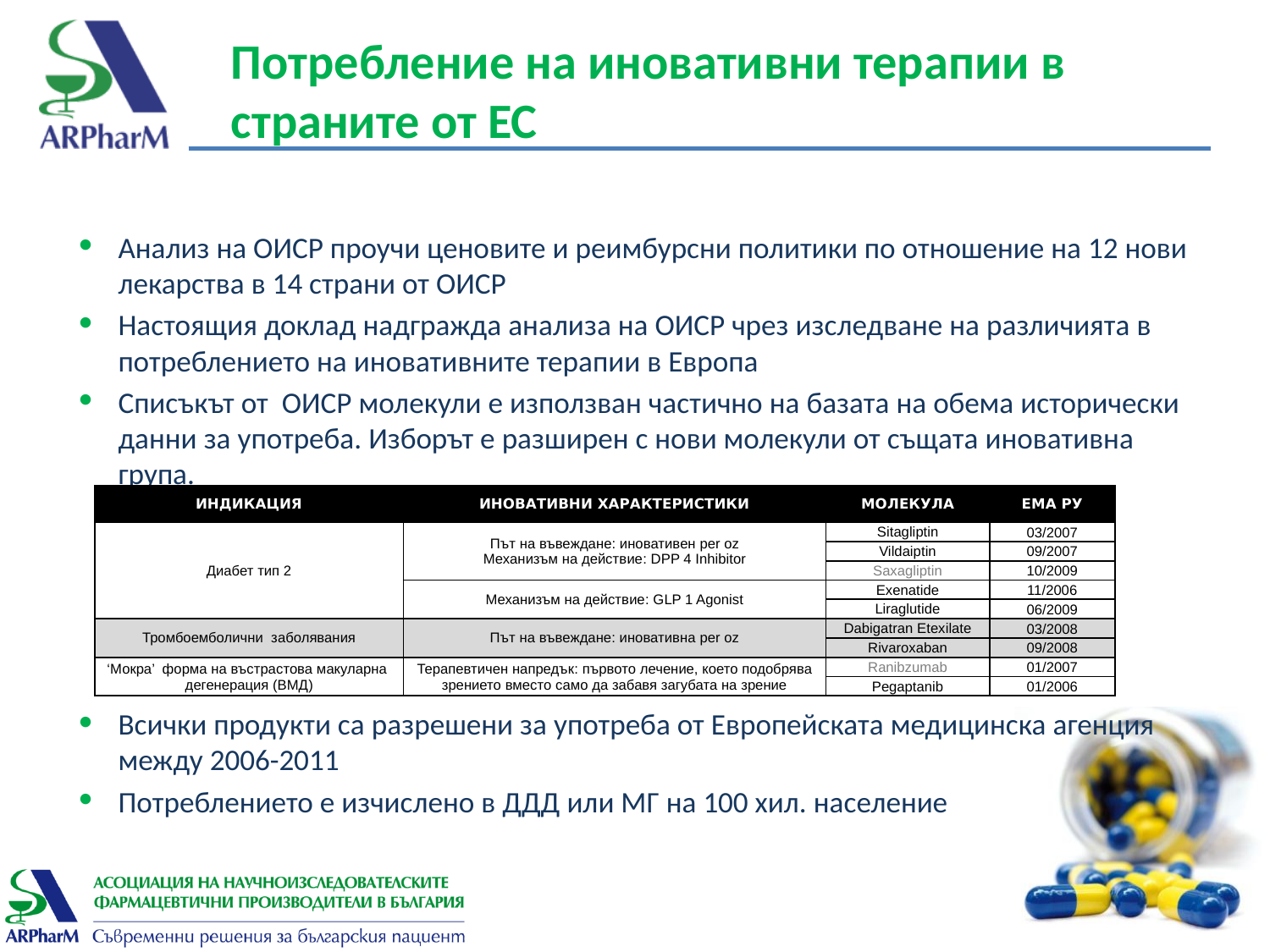

# Потребление на иновативни терапии в страните от ЕС
Анализ на ОИСР проучи ценовите и реимбурсни политики по отношение на 12 нови лекарства в 14 страни от ОИСР
Настоящия доклад надгражда анализа на ОИСР чрез изследване на различията в потреблението на иновативните терапии в Европа
Списъкът от  ОИСР молекули е използван частично на базата на обема исторически данни за употреба. Изборът е разширен с нови молекули от същата иновативна група.

Всички продукти са разрешени за употреба от Европейската медицинска агенция между 2006-2011
Потреблението е изчислено в ДДД или МГ на 100 хил. население

| ИНДИКАЦИЯ | ИНОВАТИВНИ ХАРАКТЕРИСТИКИ | МОЛЕКУЛА | EMA РУ |
| --- | --- | --- | --- |
| Диабет тип 2 | Път на въвеждане: иновативен per oz Механизъм на действие: DPP 4 Inhibitor | Sitagliptin | 03/2007 |
|  |  | Vildaiptin | 09/2007 |
|  |  | Saxagliptin | 10/2009 |
|  | Механизъм на действие: GLP 1 Agonist | Exenatide | 11/2006 |
|  |  | Liraglutide | 06/2009 |
| Тромбоемболични заболявания | Път на въвеждане: иновативна per oz | Dabigatran Etexilate | 03/2008 |
|  |  | Rivaroxaban | 09/2008 |
| ‘Мокра’ форма на въстрастова макуларна дегенерация (ВМД) | Терапевтичен напредък: първото лечение, което подобрява зрението вместо само да забавя загубата на зрение | Ranibzumab | 01/2007 |
|  |  | Pegaptanib | 01/2006 |